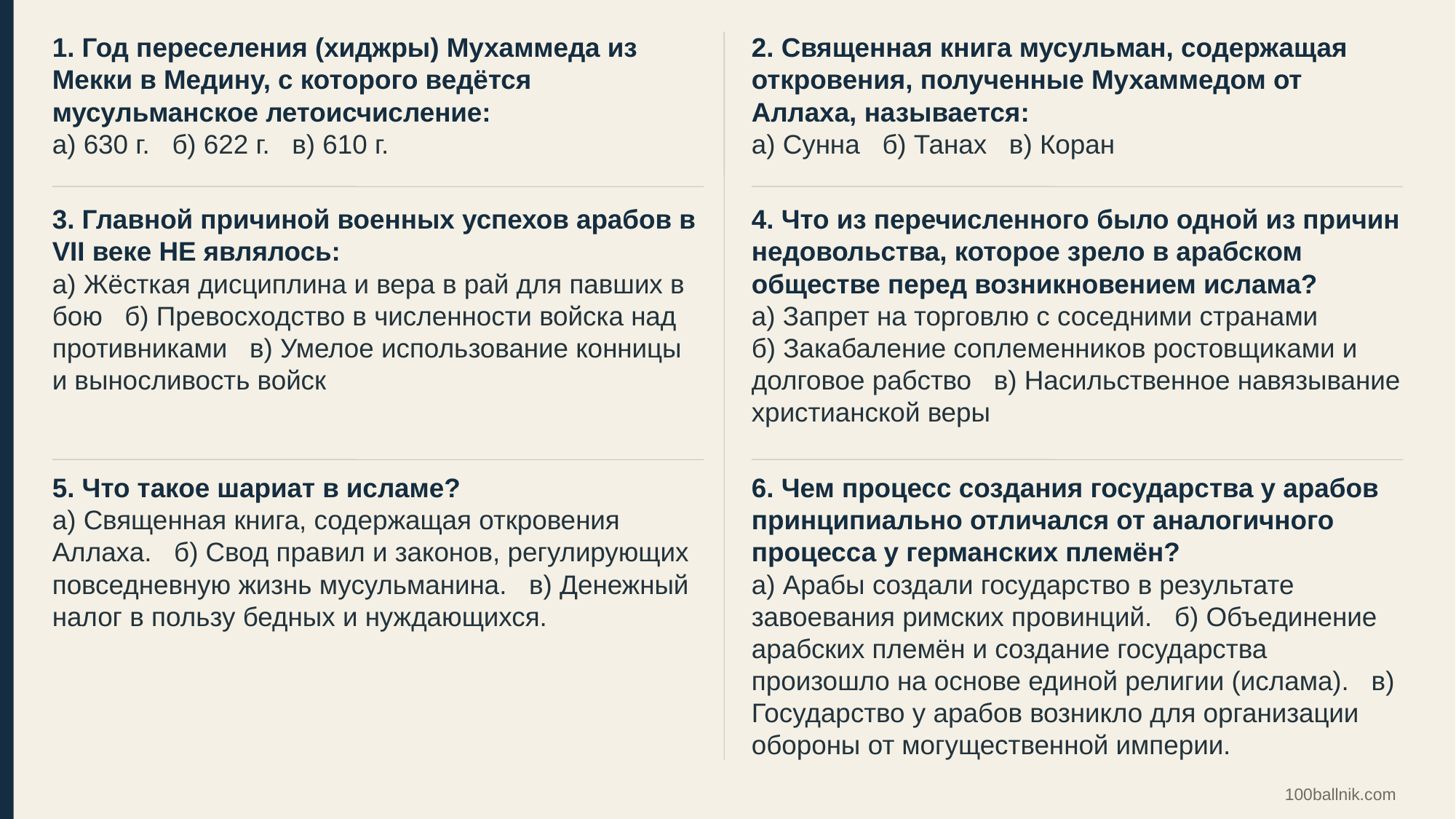

1. Год переселения (хиджры) Мухаммеда из Мекки в Медину, с которого ведётся мусульманское летоисчисление:
а) 630 г.   б) 622 г.   в) 610 г.
2. Священная книга мусульман, содержащая откровения, полученные Мухаммедом от Аллаха, называется:
а) Сунна   б) Танах   в) Коран

3. Главной причиной военных успехов арабов в VII веке НЕ являлось:
а) Жёсткая дисциплина и вера в рай для павших в бою   б) Превосходство в численности войска над противниками   в) Умелое использование конницы и выносливость войск
4. Что из перечисленного было одной из причин недовольства, которое зрело в арабском обществе перед возникновением ислама?
а) Запрет на торговлю с соседними странами   б) Закабаление соплеменников ростовщиками и долговое рабство   в) Насильственное навязывание христианской веры

5. Что такое шариат в исламе?
а) Священная книга, содержащая откровения Аллаха.   б) Свод правил и законов, регулирующих повседневную жизнь мусульманина.   в) Денежный налог в пользу бедных и нуждающихся.
6. Чем процесс создания государства у арабов принципиально отличался от аналогичного процесса у германских племён?
а) Арабы создали государство в результате завоевания римских провинций.   б) Объединение арабских племён и создание государства произошло на основе единой религии (ислама).   в) Государство у арабов возникло для организации обороны от могущественной империи.
100ballnik.com